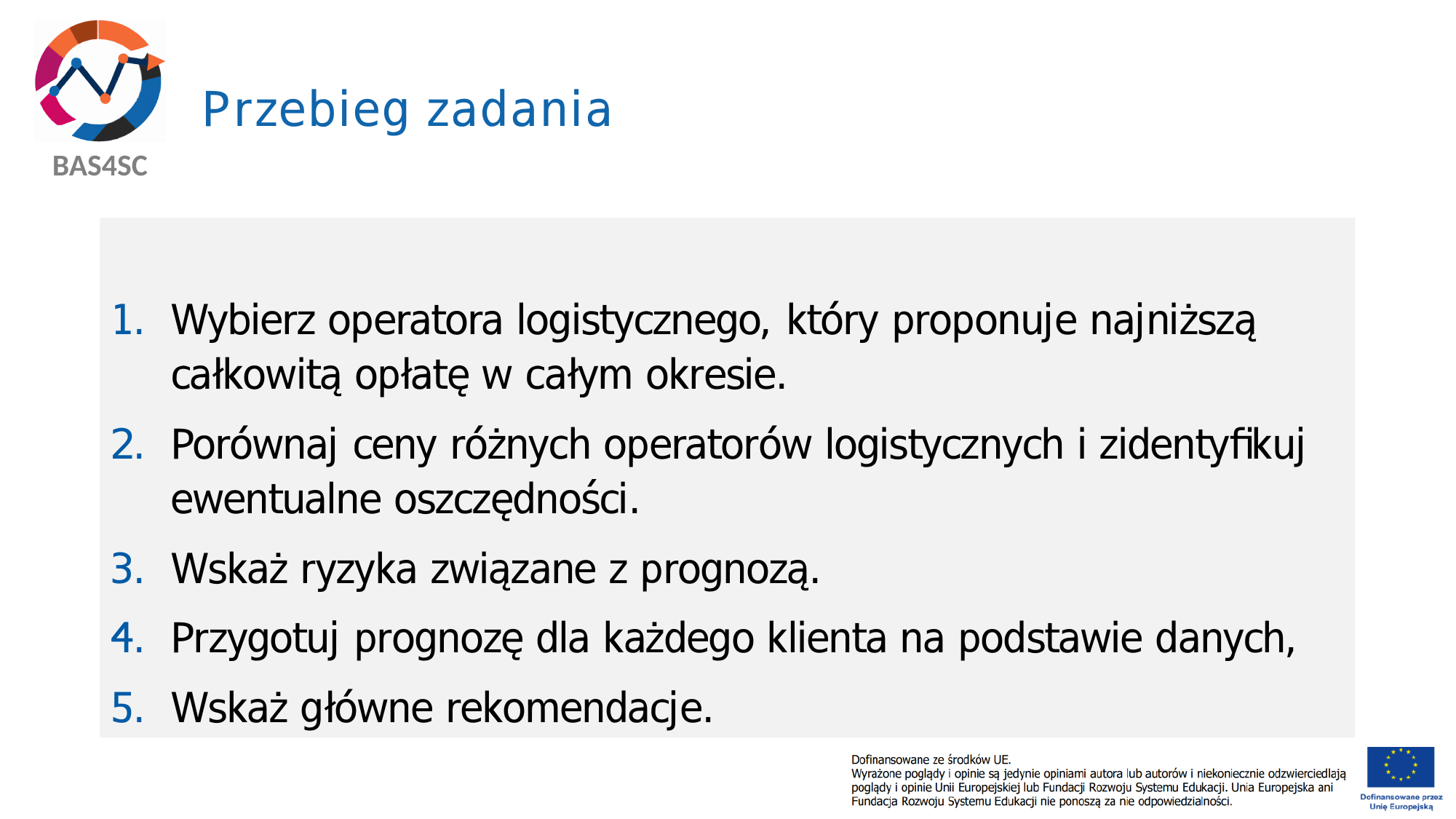

# Przebieg zadania

Wybierz operatora logistycznego, który proponuje najniższą całkowitą opłatę w całym okresie.
Porównaj ceny różnych operatorów logistycznych i zidentyfikuj ewentualne oszczędności.
Wskaż ryzyka związane z prognozą.
Przygotuj prognozę dla każdego klienta na podstawie danych,
Wskaż główne rekomendacje.